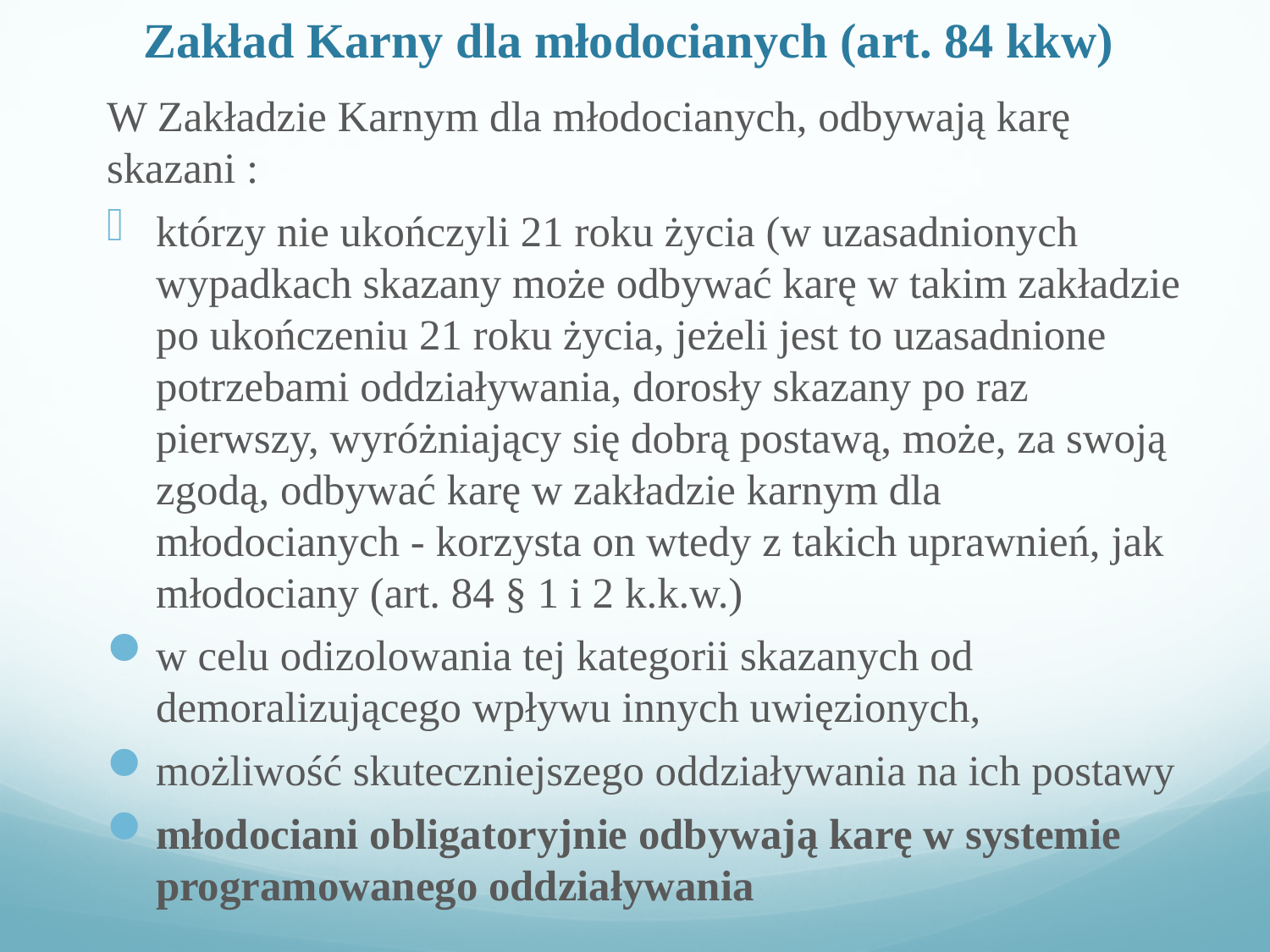

# Zakład Karny dla młodocianych (art. 84 kkw)
W Zakładzie Karnym dla młodocianych, odbywają karę skazani :
którzy nie ukończyli 21 roku życia (w uzasadnionych wypadkach skazany może odbywać karę w takim zakładzie po ukończeniu 21 roku życia, jeżeli jest to uzasadnione potrzebami oddziaływania, dorosły skazany po raz pierwszy, wyróżniający się dobrą postawą, może, za swoją zgodą, odbywać karę w zakładzie karnym dla młodocianych - korzysta on wtedy z takich uprawnień, jak młodociany (art. 84 § 1 i 2 k.k.w.)
w celu odizolowania tej kategorii skazanych od demoralizującego wpływu innych uwięzionych,
możliwość skuteczniejszego oddziaływania na ich postawy
młodociani obligatoryjnie odbywają karę w systemie programowanego oddziaływania